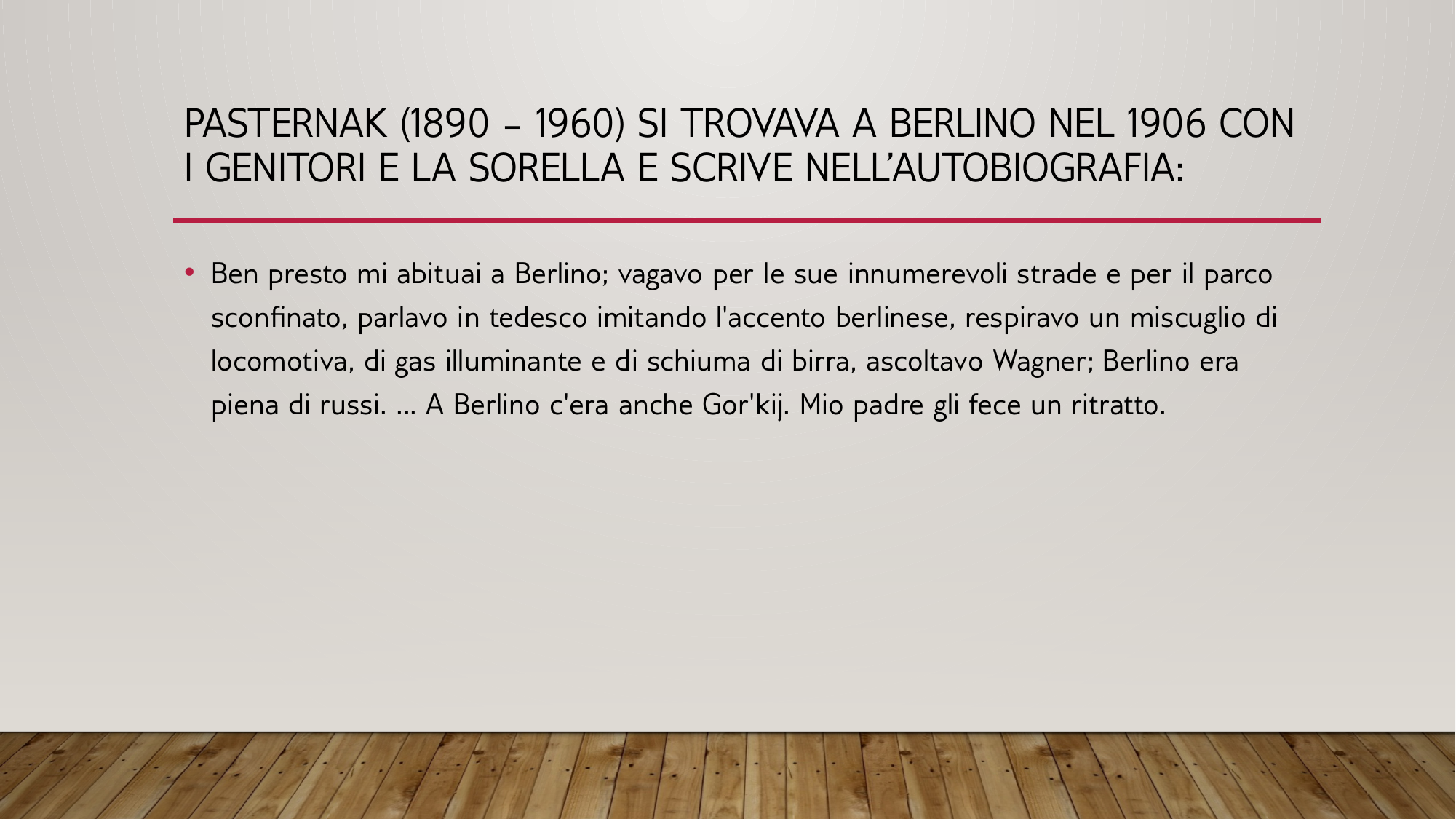

# Pasternak (1890 – 1960) si trovava a Berlino nel 1906 con i genitori e la sorella e scrive nell’autobiografia:
Ben presto mi abituai a Berlino; vagavo per le sue innumerevoli strade e per il parco sconfinato, parlavo in tedesco imitando l'accento berlinese, respiravo un miscuglio di locomotiva, di gas illuminante e di schiuma di birra, ascoltavo Wagner; Berlino era piena di russi. ... A Berlino c'era anche Gor'kij. Mio padre gli fece un ritratto.